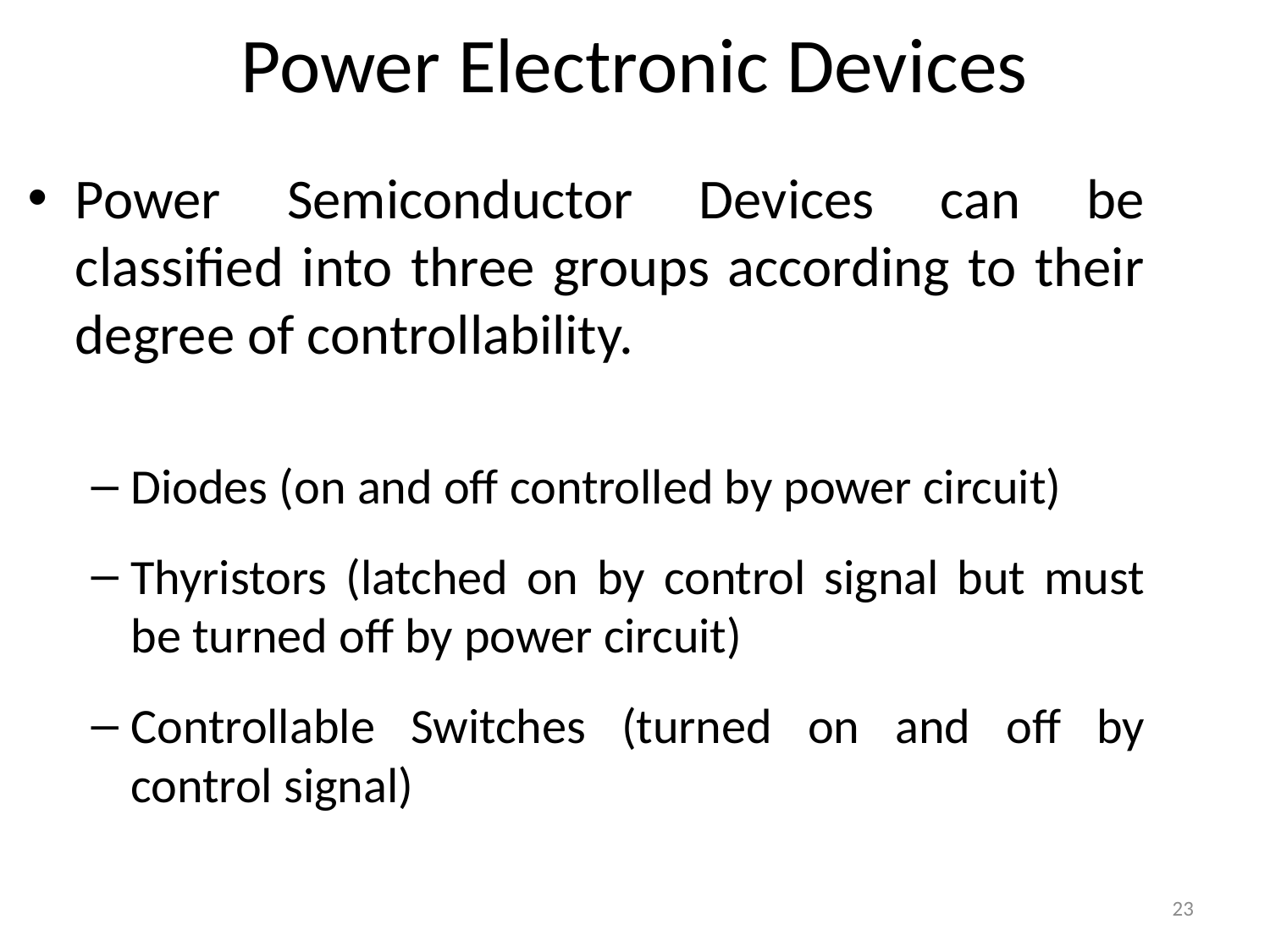

# Power Electronic Devices
Power Semiconductor Devices can be classified into three groups according to their degree of controllability.

Diodes (on and off controlled by power circuit)
Thyristors (latched on by control signal but must be turned off by power circuit)
Controllable Switches (turned on and off by control signal)
23